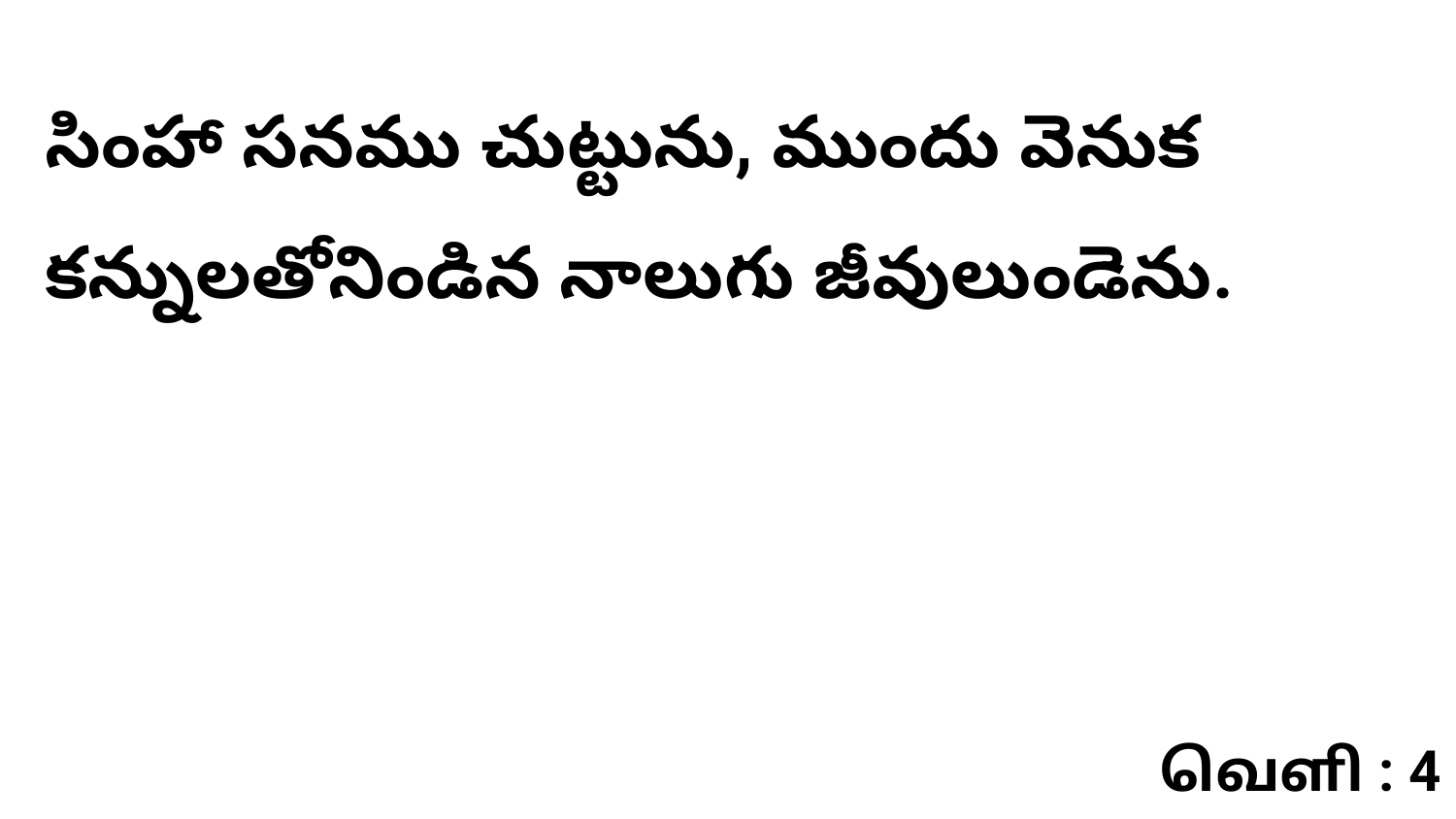

సింహా సనము చుట్టును, ముందు వెనుక కన్నులతోనిండిన నాలుగు జీవులుండెను.
வெளி : 4